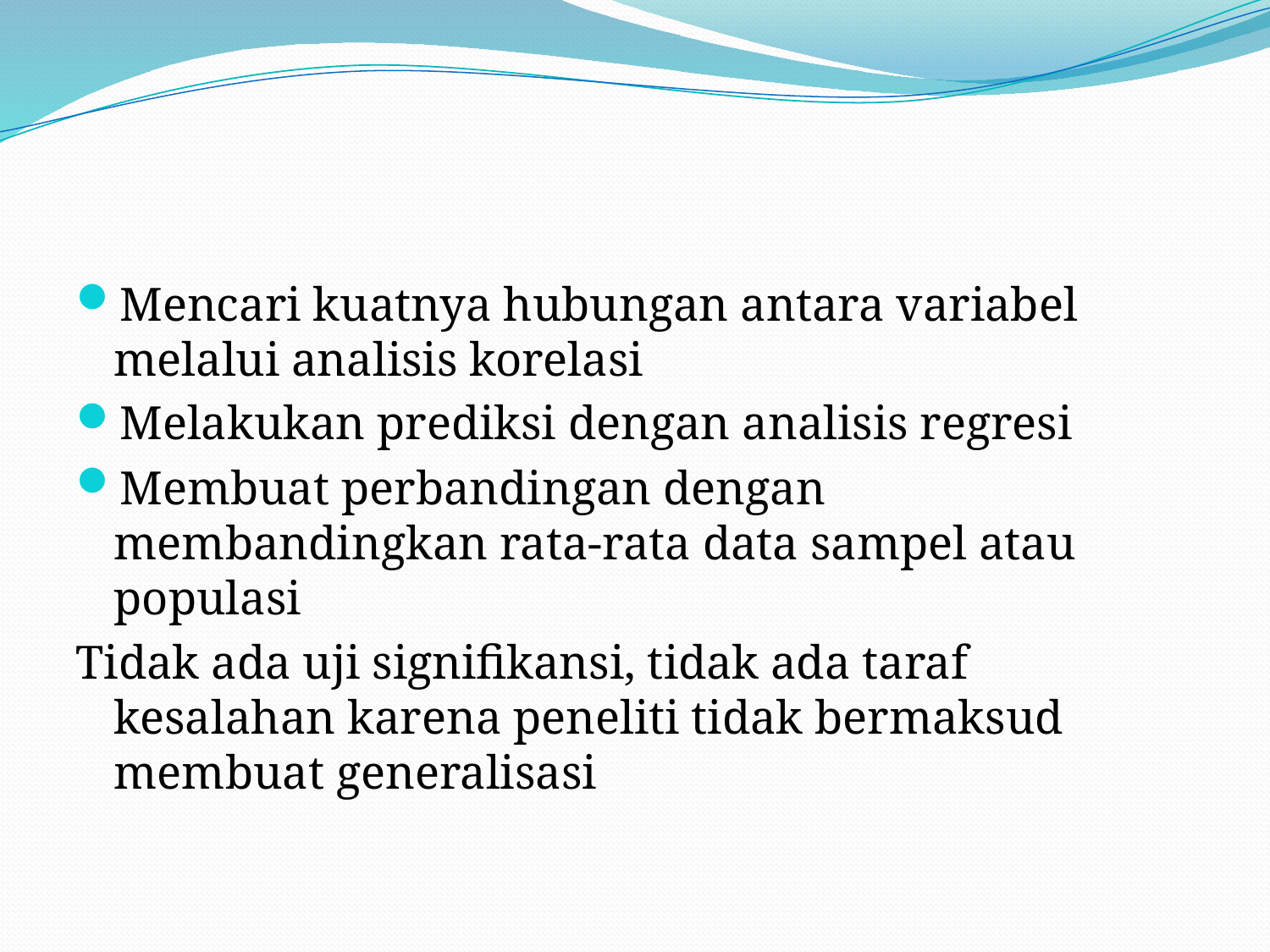

#
Mencari kuatnya hubungan antara variabel melalui analisis korelasi
Melakukan prediksi dengan analisis regresi
Membuat perbandingan dengan membandingkan rata-rata data sampel atau populasi
Tidak ada uji signifikansi, tidak ada taraf kesalahan karena peneliti tidak bermaksud membuat generalisasi